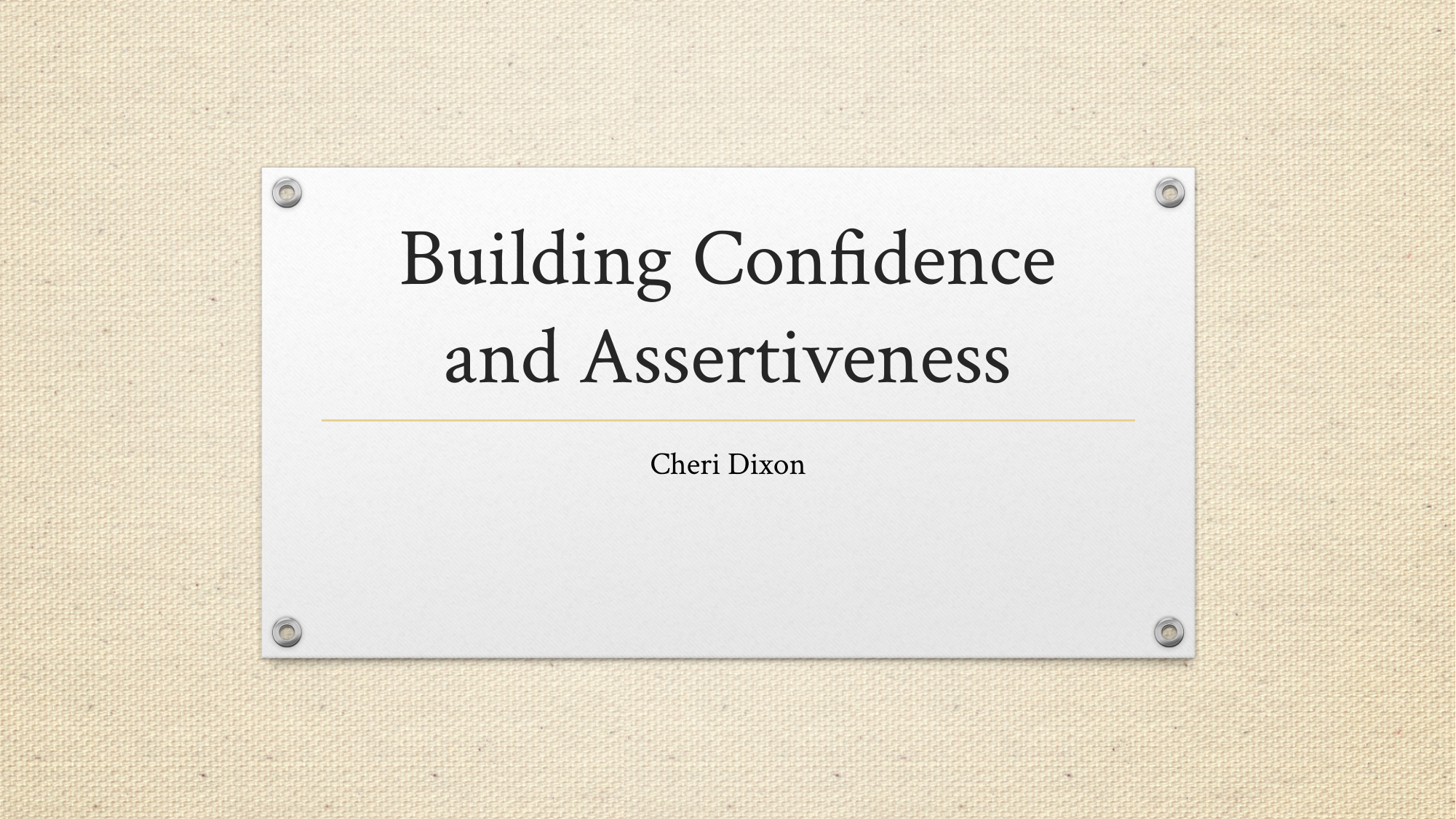

# Building Confidence and Assertiveness
Cheri Dixon